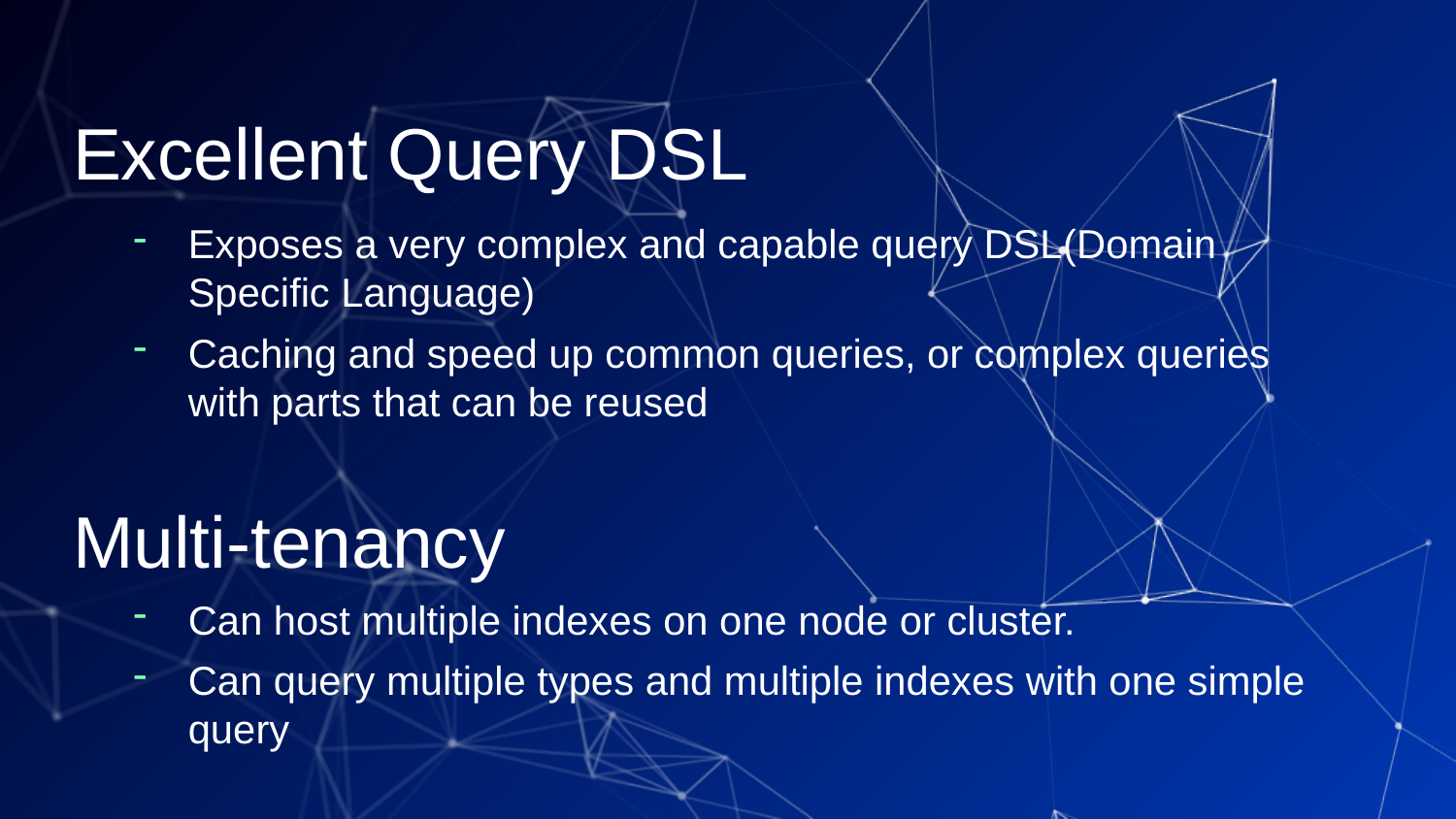

# Excellent Query DSL
Exposes a very complex and capable query DSL(Domain Specific Language)
Caching and speed up common queries, or complex queries with parts that can be reused
Multi-tenancy
Can host multiple indexes on one node or cluster.
Can query multiple types and multiple indexes with one simple query